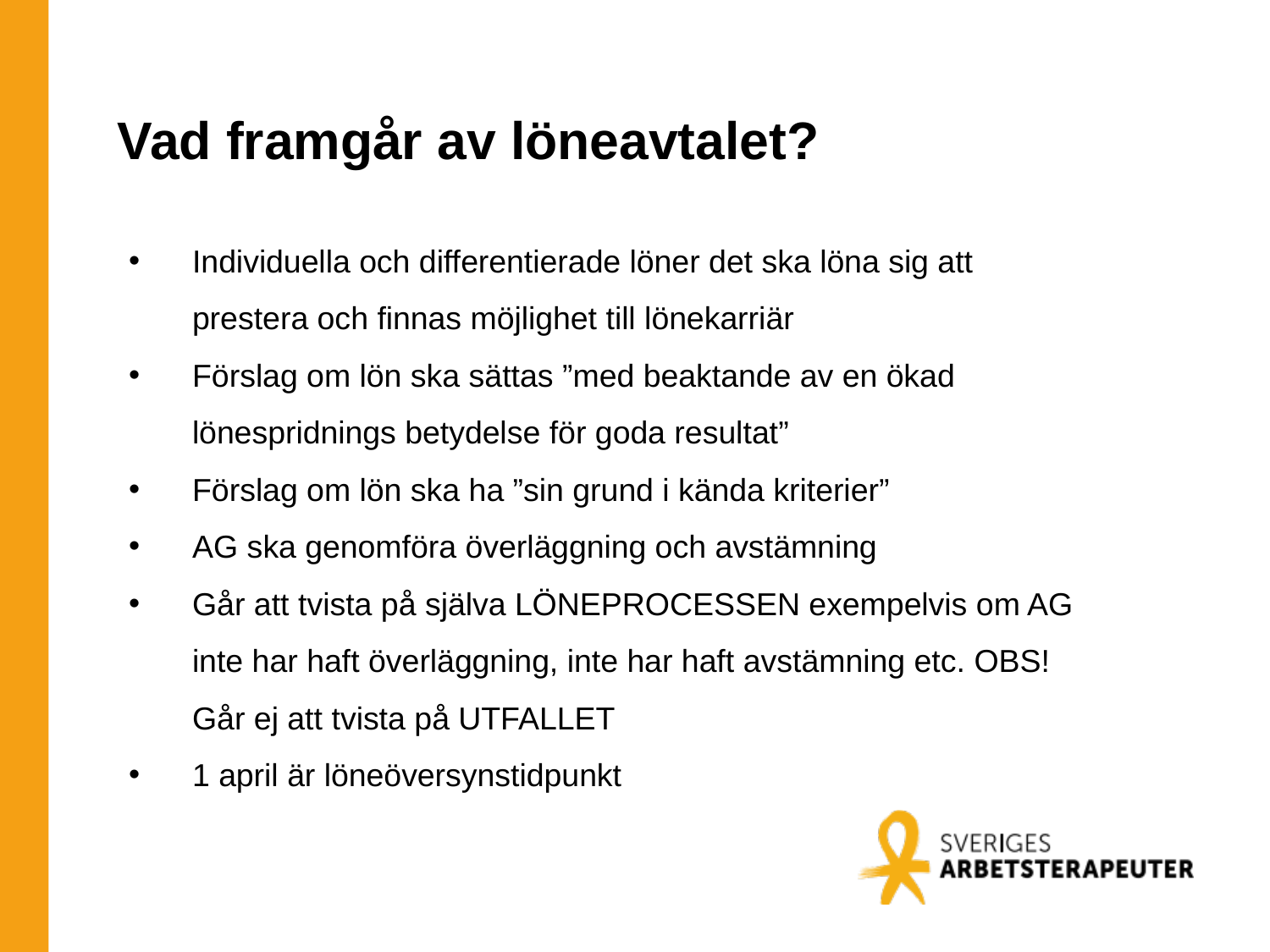

# Vad framgår av löneavtalet?
Individuella och differentierade löner det ska löna sig att prestera och finnas möjlighet till lönekarriär
Förslag om lön ska sättas ”med beaktande av en ökad lönespridnings betydelse för goda resultat”
Förslag om lön ska ha ”sin grund i kända kriterier”
AG ska genomföra överläggning och avstämning
Går att tvista på själva LÖNEPROCESSEN exempelvis om AG inte har haft överläggning, inte har haft avstämning etc. OBS! Går ej att tvista på UTFALLET
1 april är löneöversynstidpunkt